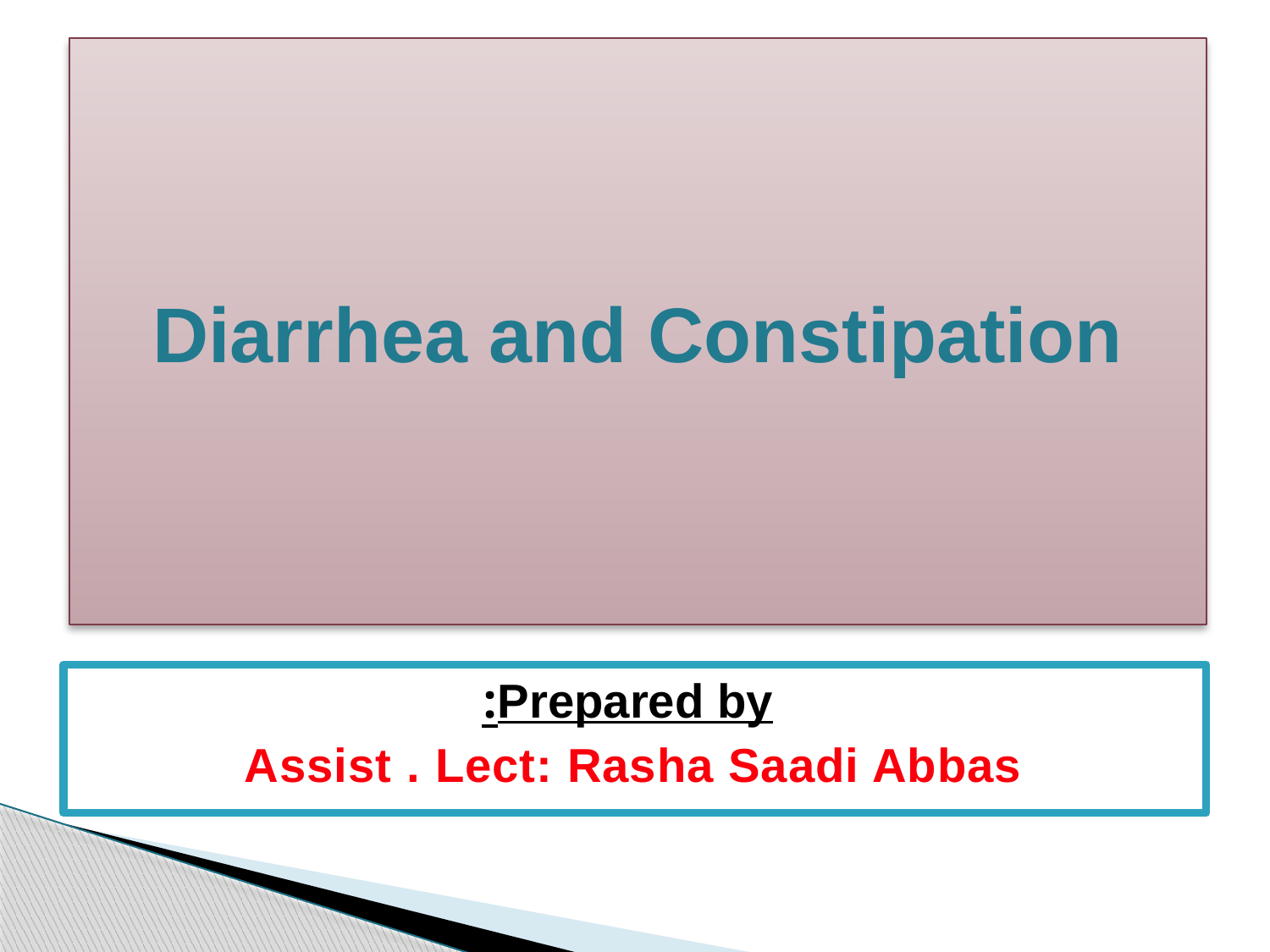

# Diarrhea and Constipation
Prepared by:
Assist . Lect: Rasha Saadi Abbas